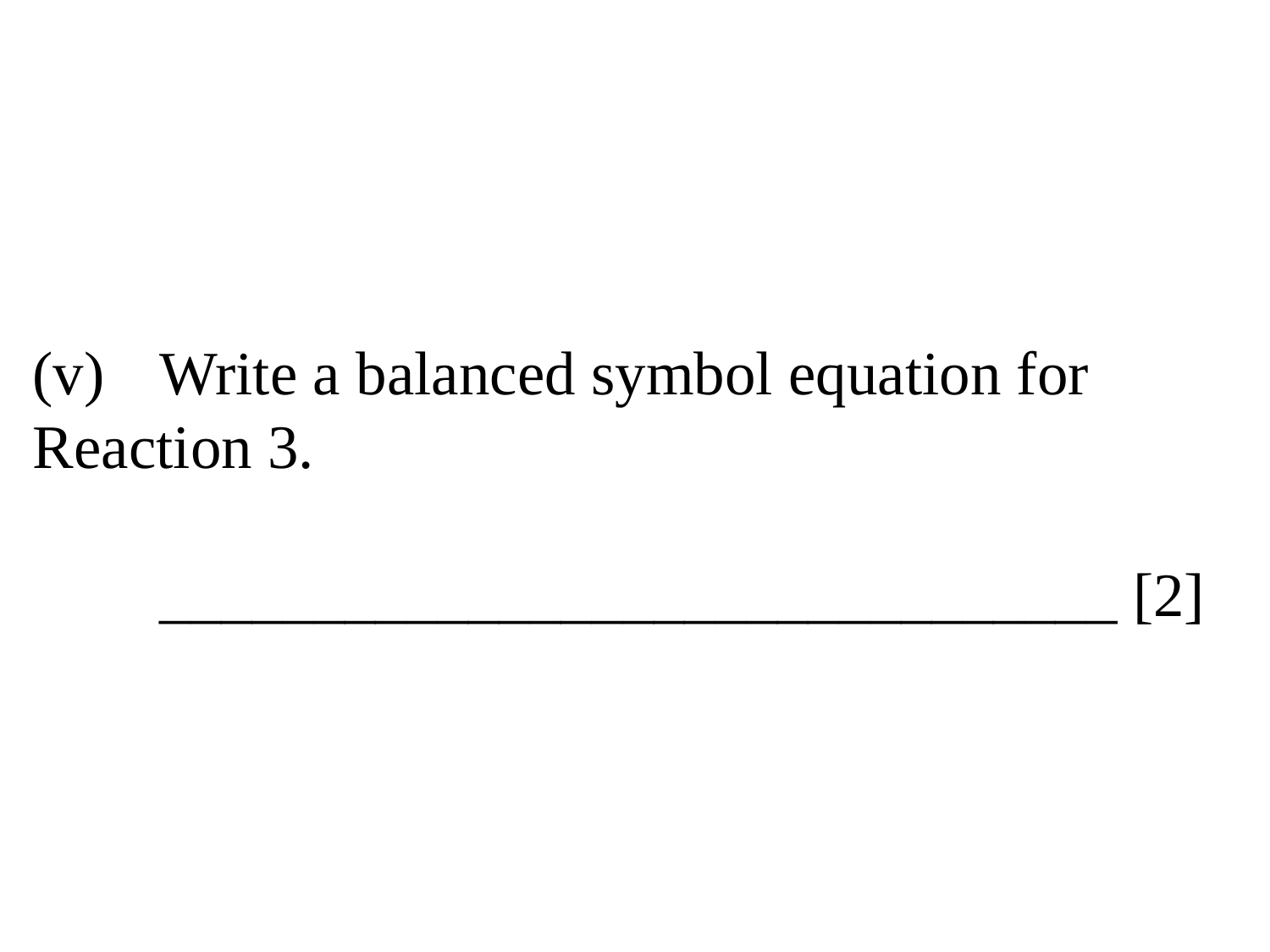

# (v)	Write a balanced symbol equation for 	Reaction 3. _______________________________ [2]